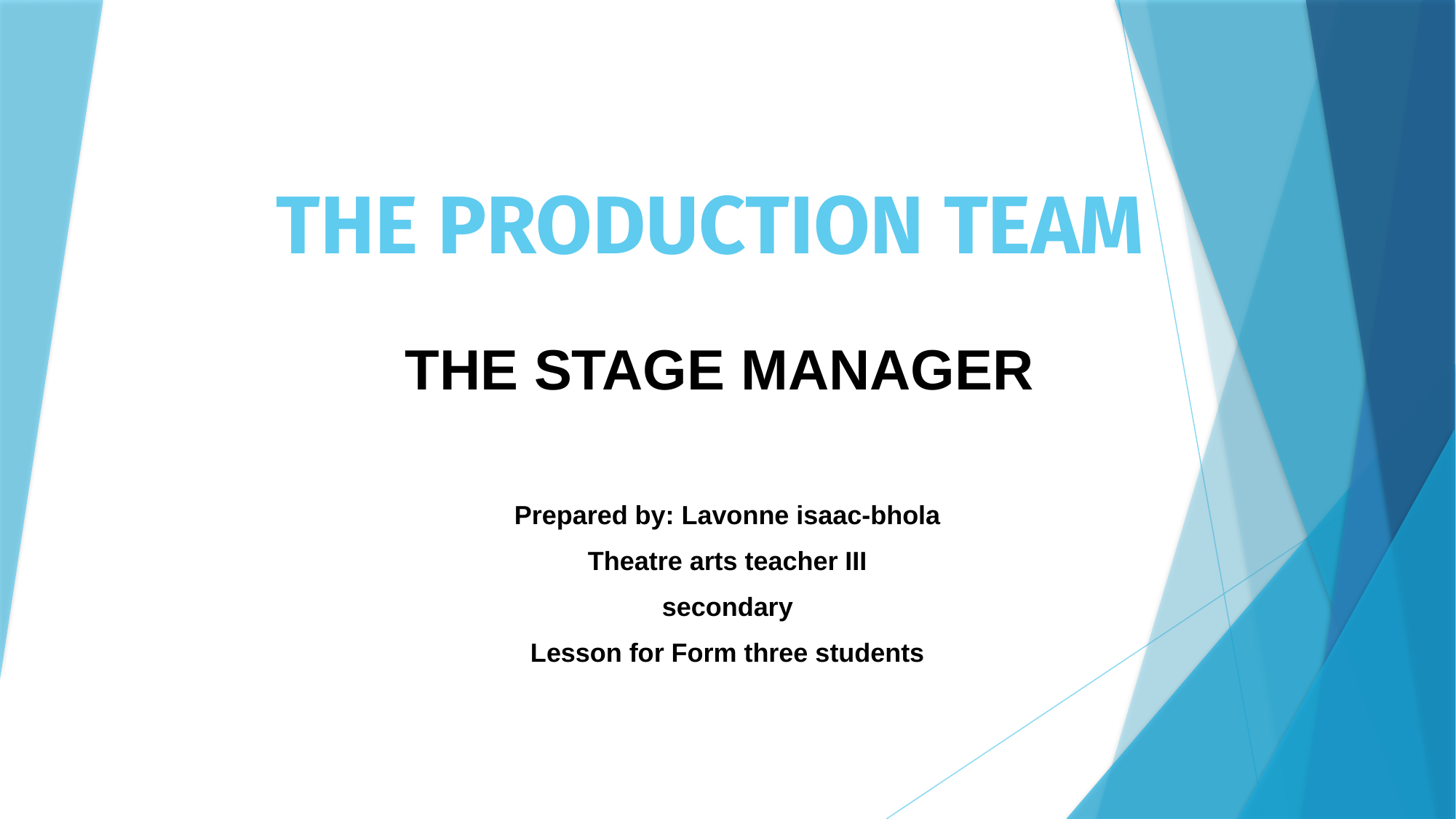

# THE PRODUCTION TEAM
THE STAGE MANAGER

Prepared by: Lavonne isaac-bhola
Theatre arts teacher III
secondary
Lesson for Form three students